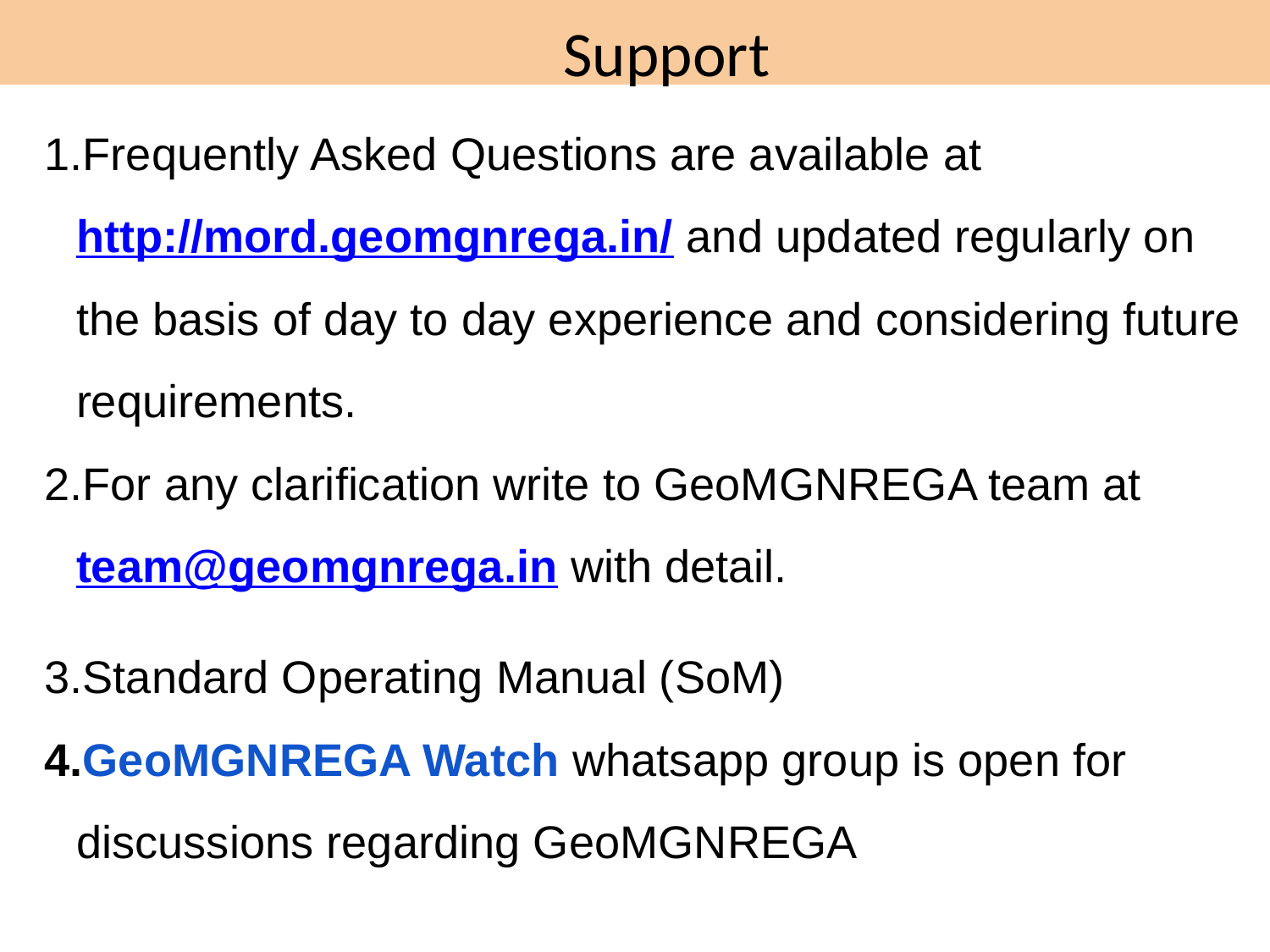

# Support
Frequently Asked Questions are available at http://mord.geomgnrega.in/ and updated regularly on the basis of day to day experience and considering future requirements.
For any clarification write to GeoMGNREGA team at team@geomgnrega.in with detail.
Standard Operating Manual (SoM)
GeoMGNREGA Watch whatsapp group is open for discussions regarding GeoMGNREGA